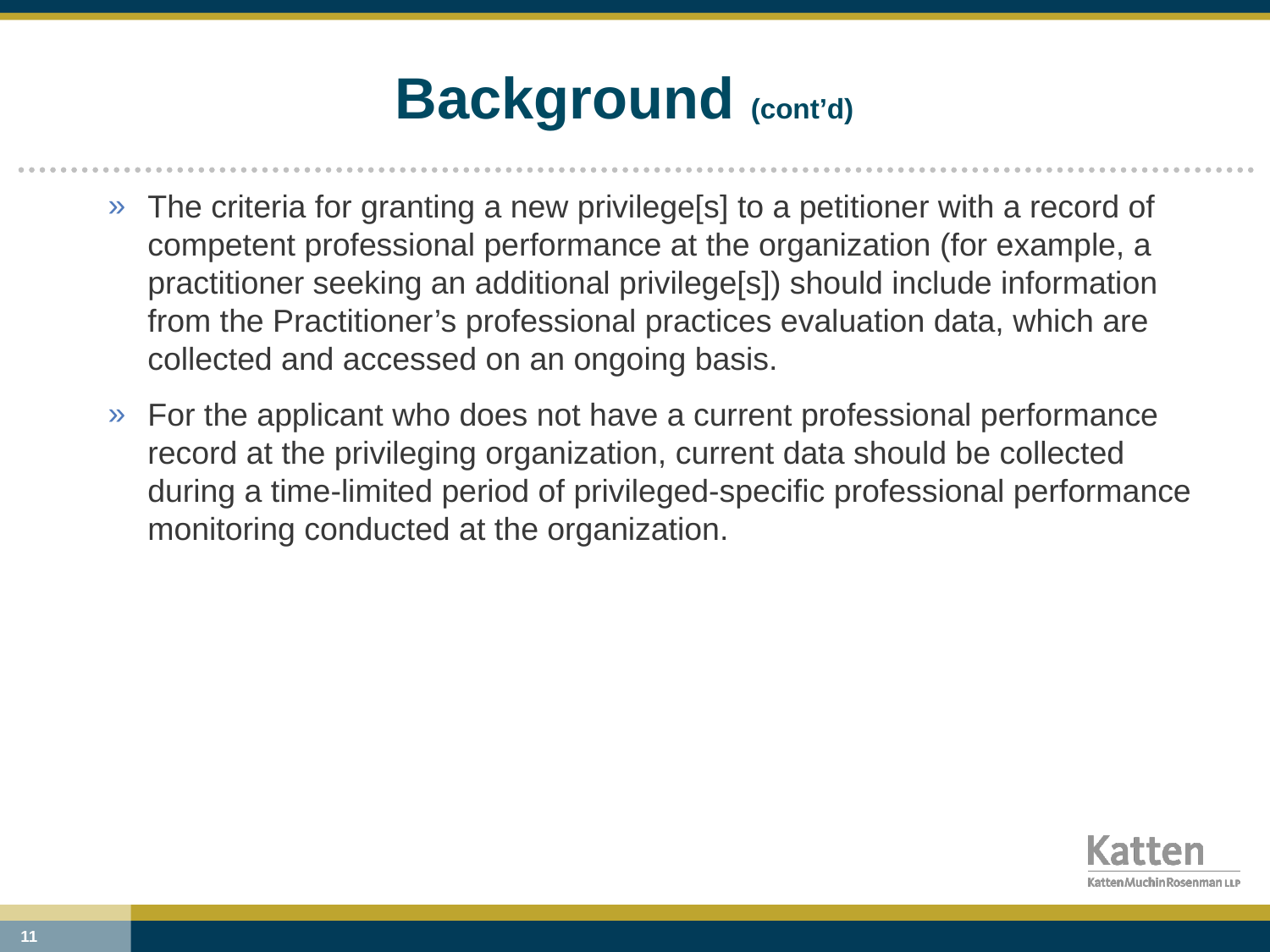

# Background (cont’d)
The criteria for granting a new privilege[s] to a petitioner with a record of competent professional performance at the organization (for example, a practitioner seeking an additional privilege[s]) should include information from the Practitioner’s professional practices evaluation data, which are collected and accessed on an ongoing basis.
For the applicant who does not have a current professional performance record at the privileging organization, current data should be collected during a time-limited period of privileged-specific professional performance monitoring conducted at the organization.